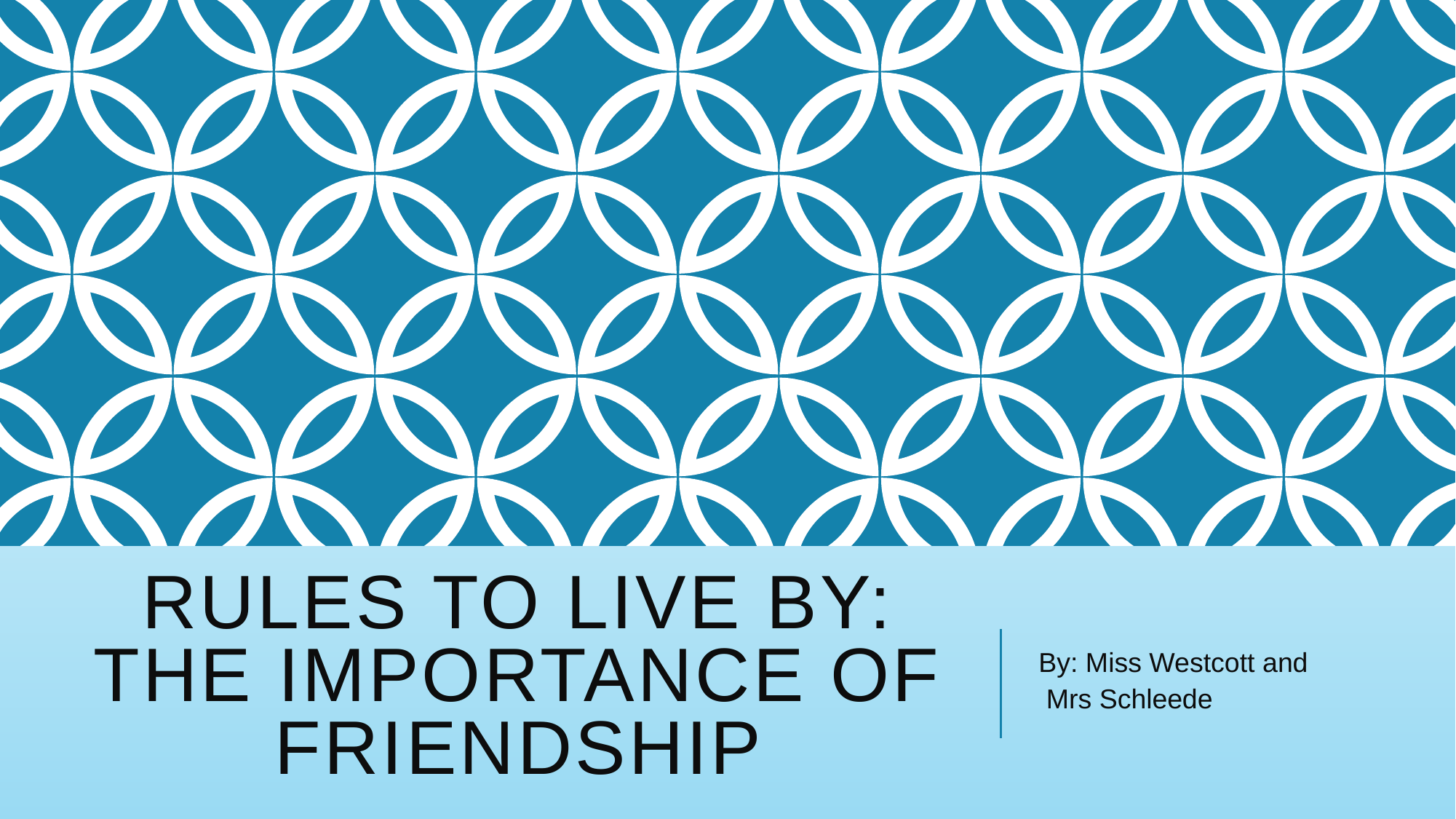

# Rules to live by: the importance of friendship
By: Miss Westcott and
 Mrs Schleede